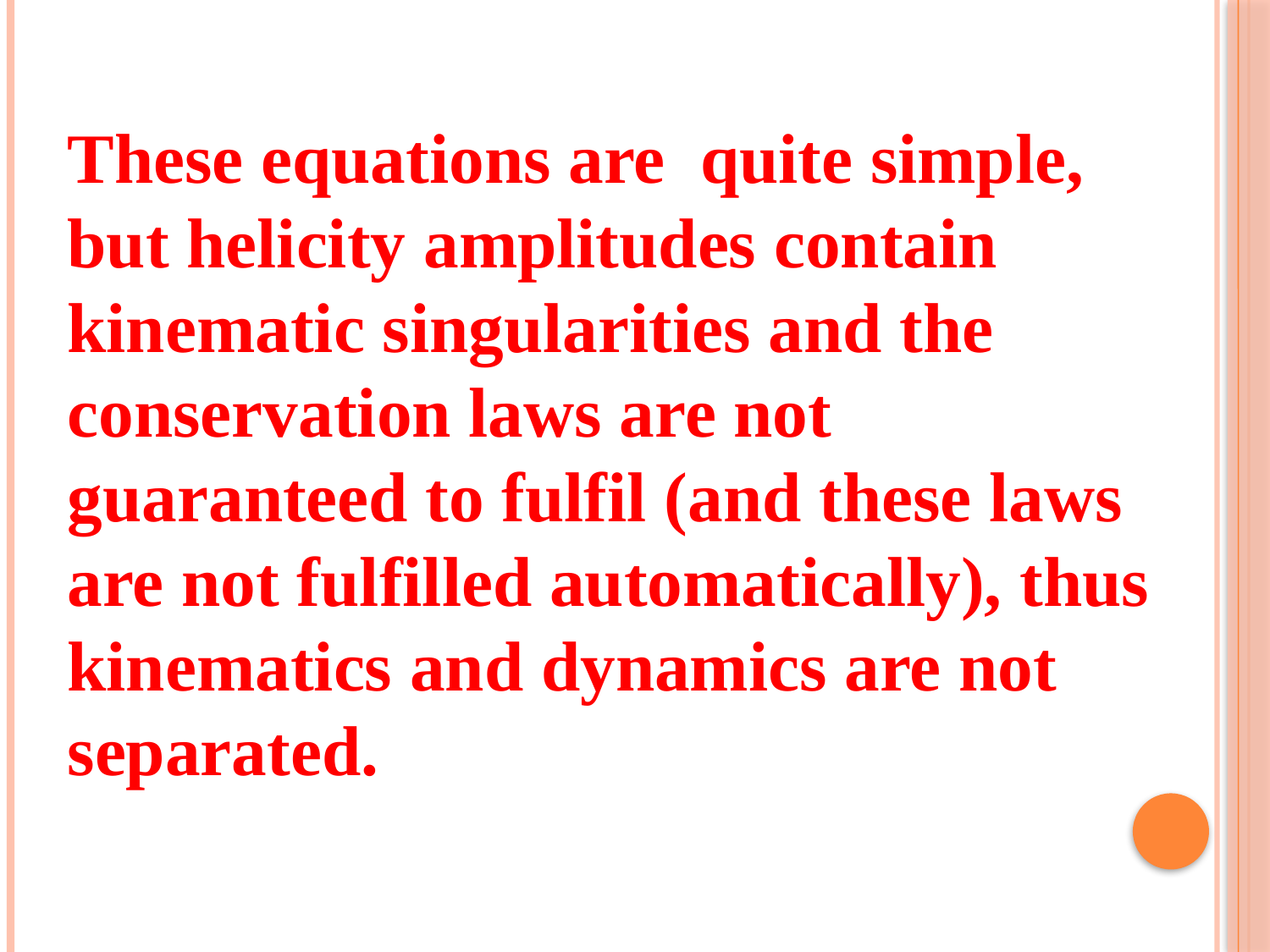

These equations are  quite simple,
but helicity amplitudes contain kinematic singularities and the
conservation laws are not guaranteed to fulfil (and these laws are not fulfilled automatically), thus kinematics and dynamics are not separated.